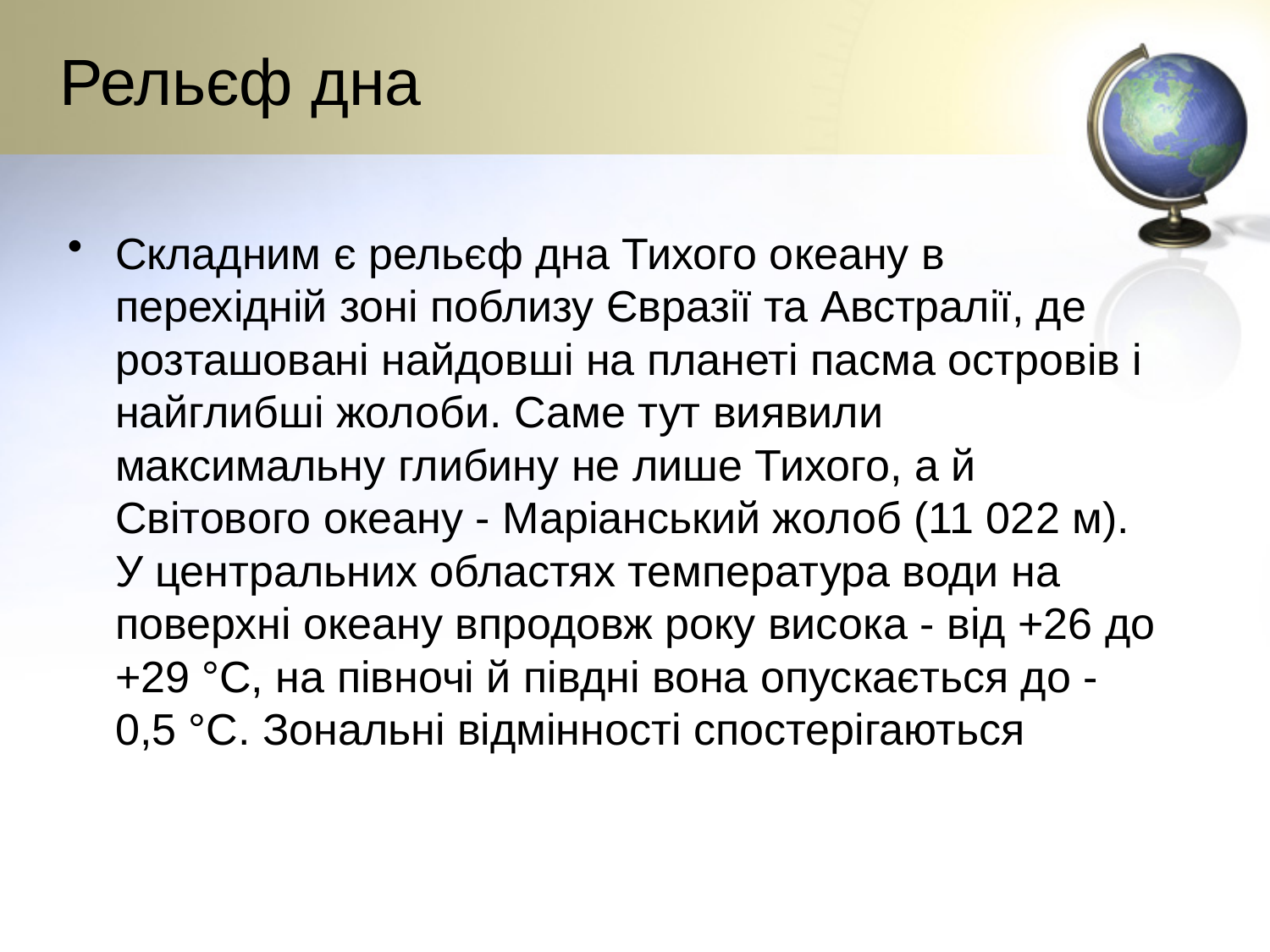

# Рельєф дна
Складним є рельєф дна Тихого океану в перехідній зоні поблизу Євразії та Австралії, де розташовані найдовші на планеті пасма островів і найглибші жолоби. Саме тут виявили максимальну глибину не лише Тихого, а й Світового океану - Маріанський жолоб (11 022 м). У центральних областях температура води на поверхні океану впродовж року висока - від +26 до +29 °С, на півночі й півдні вона опускається до -0,5 °С. Зональні відмінності спостерігаються